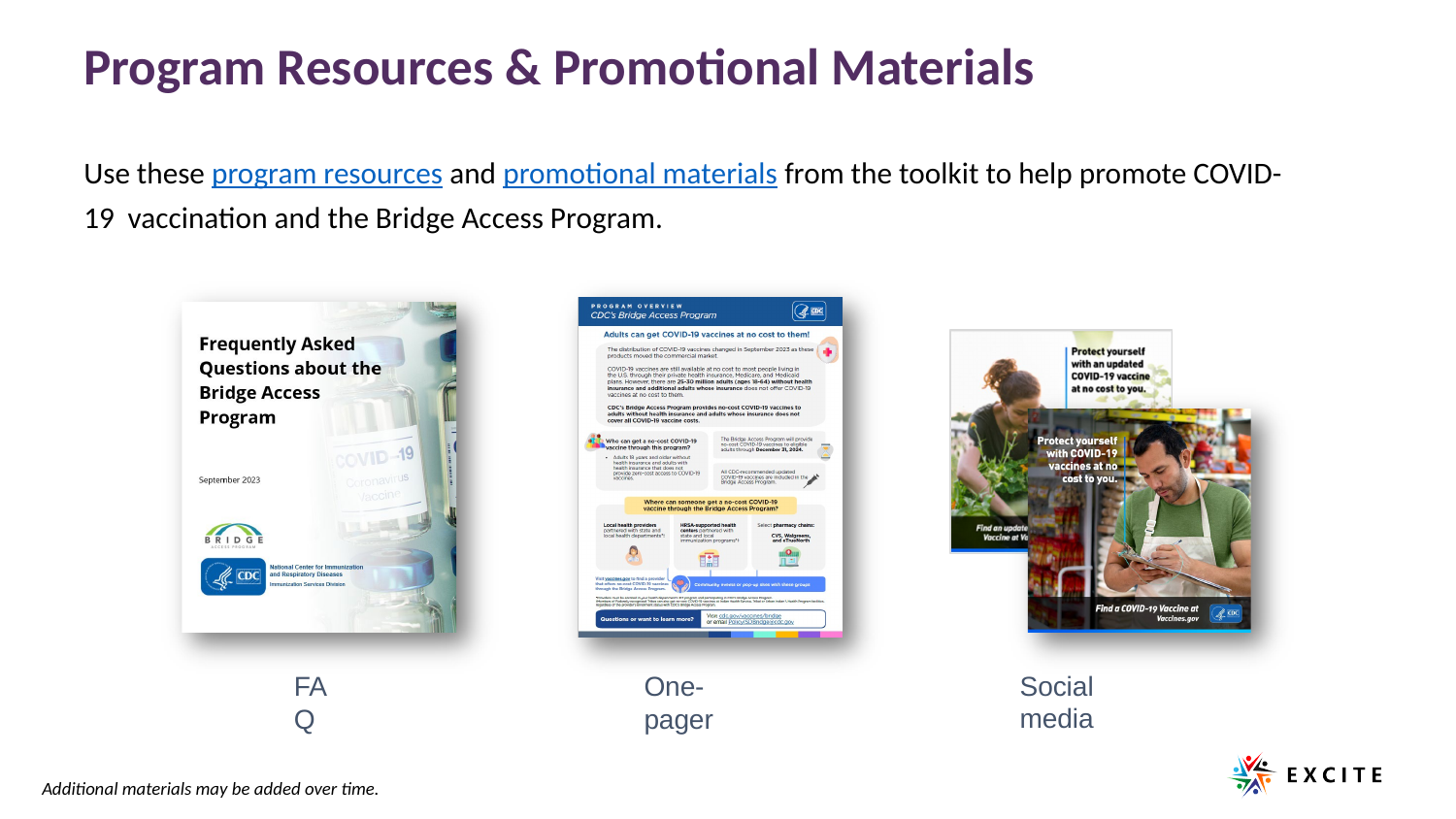

# Program Resources & Promotional Materials
Use these program resources and promotional materials from the toolkit to help promote COVID-19  vaccination and the Bridge Access Program.

Social media
FAQ
One-pager
Additional materials may be added over time.